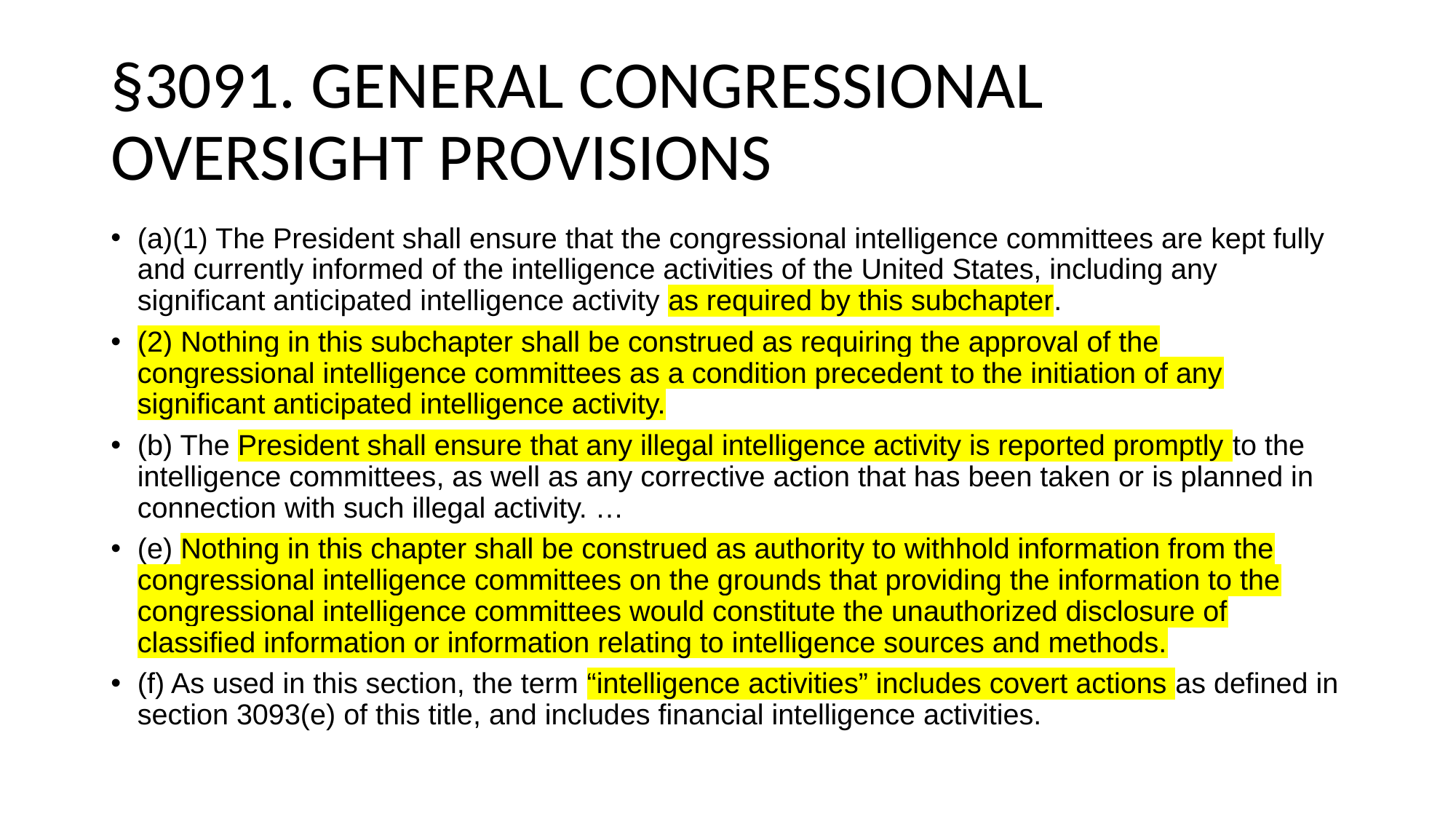

# §3091. GENERAL CONGRESSIONAL OVERSIGHT PROVISIONS
(a)(1) The President shall ensure that the congressional intelligence committees are kept fully and currently informed of the intelligence activities of the United States, including any significant anticipated intelligence activity as required by this subchapter.
(2) Nothing in this subchapter shall be construed as requiring the approval of the congressional intelligence committees as a condition precedent to the initiation of any significant anticipated intelligence activity.
(b) The President shall ensure that any illegal intelligence activity is reported promptly to the intelligence committees, as well as any corrective action that has been taken or is planned in connection with such illegal activity. …
(e) Nothing in this chapter shall be construed as authority to withhold information from the congressional intelligence committees on the grounds that providing the information to the congressional intelligence committees would constitute the unauthorized disclosure of classified information or information relating to intelligence sources and methods.
(f) As used in this section, the term “intelligence activities” includes covert actions as defined in section 3093(e) of this title, and includes financial intelligence activities.